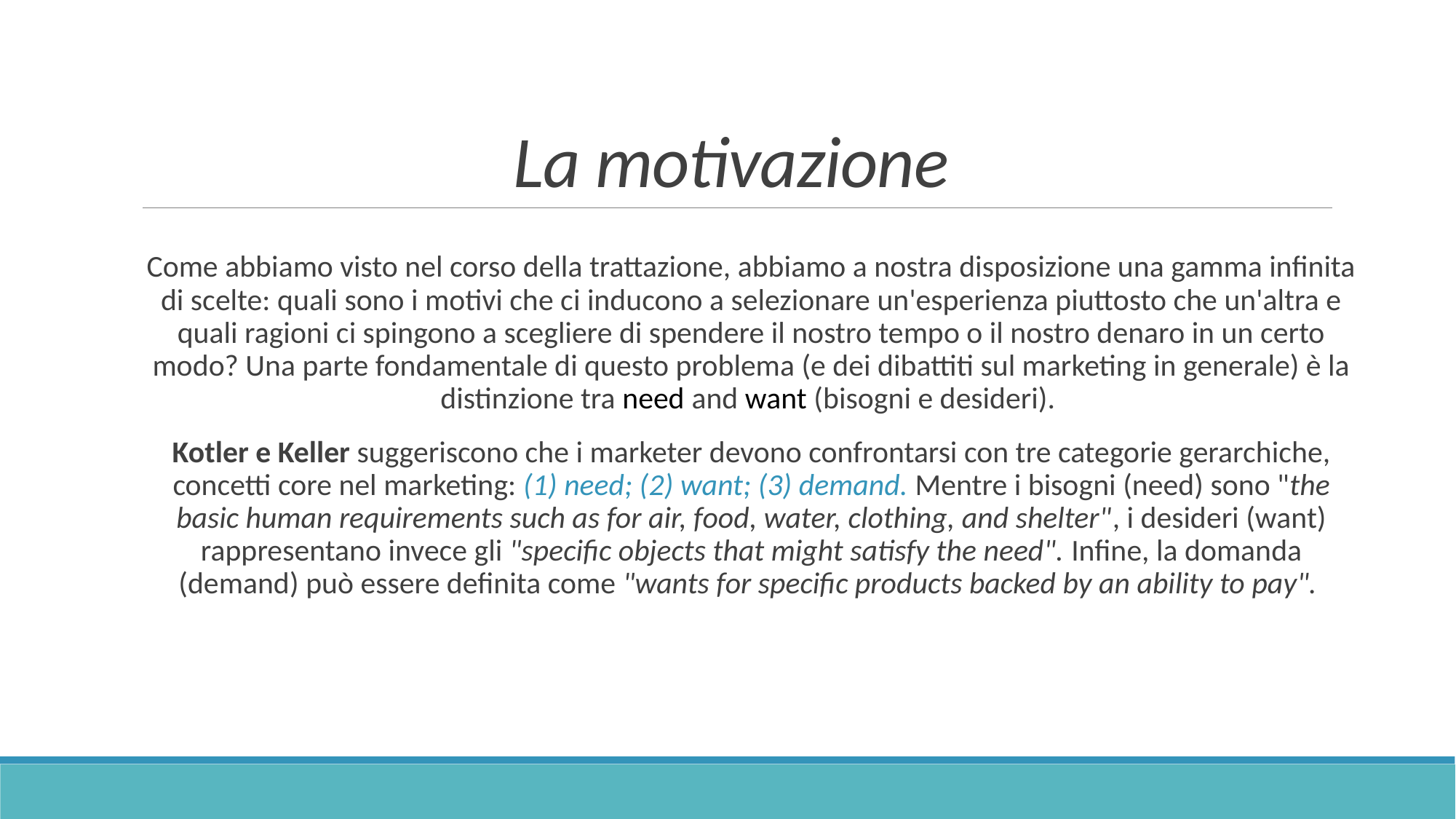

# La motivazione
Come abbiamo visto nel corso della trattazione, abbiamo a nostra disposizione una gamma infinita di scelte: quali sono i motivi che ci inducono a selezionare un'esperienza piuttosto che un'altra e quali ragioni ci spingono a scegliere di spendere il nostro tempo o il nostro denaro in un certo modo? Una parte fondamentale di questo problema (e dei dibattiti sul marketing in generale) è la distinzione tra need and want (bisogni e desideri).
Kotler e Keller suggeriscono che i marketer devono confrontarsi con tre categorie gerarchiche, concetti core nel marketing: (1) need; (2) want; (3) demand. Mentre i bisogni (need) sono "the basic human requirements such as for air, food, water, clothing, and shelter", i desideri (want) rappresentano invece gli "specific objects that might satisfy the need". Infine, la domanda (demand) può essere definita come "wants for specific products backed by an ability to pay".